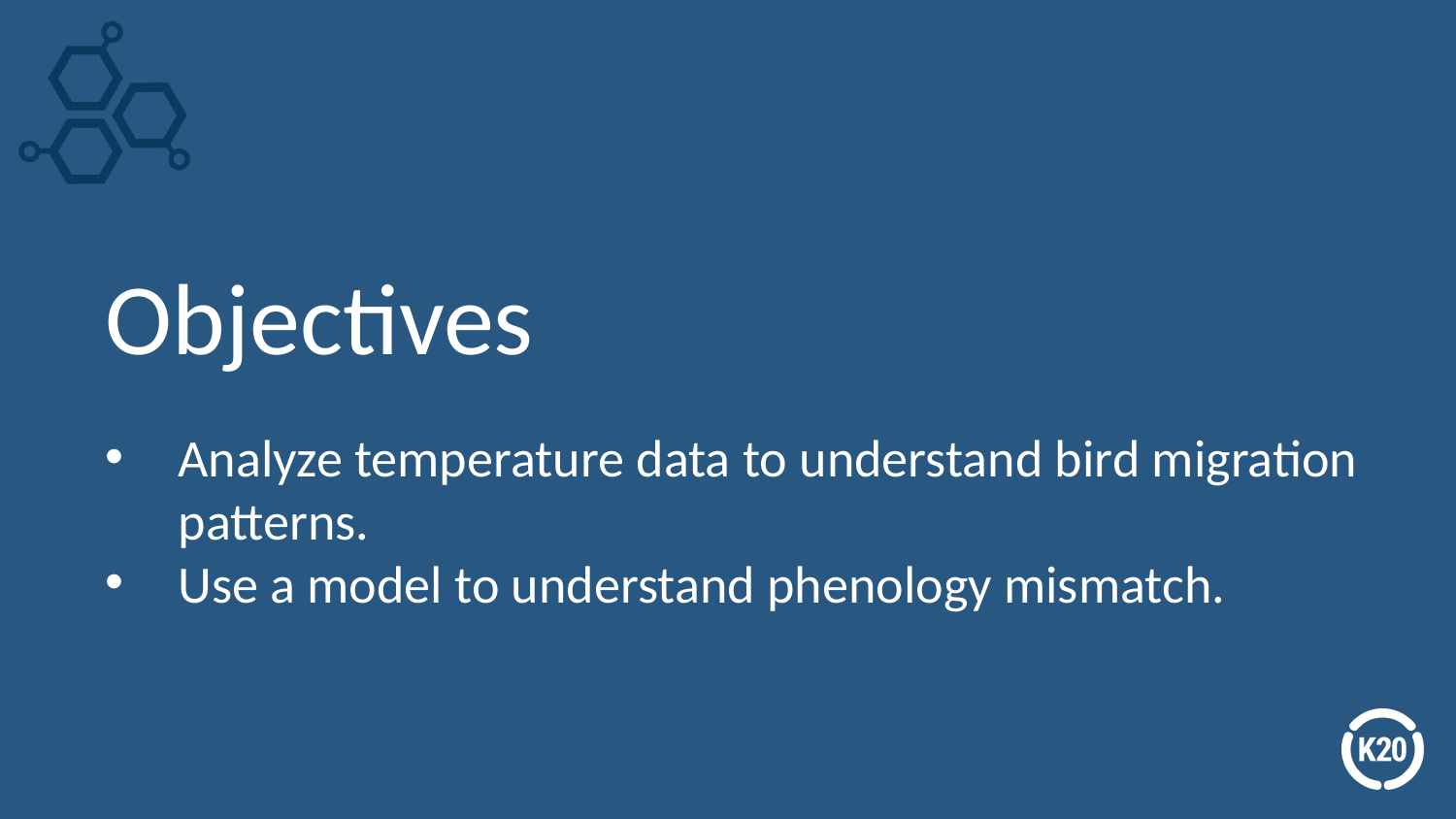

# Objectives
Analyze temperature data to understand bird migration patterns.
Use a model to understand phenology mismatch.